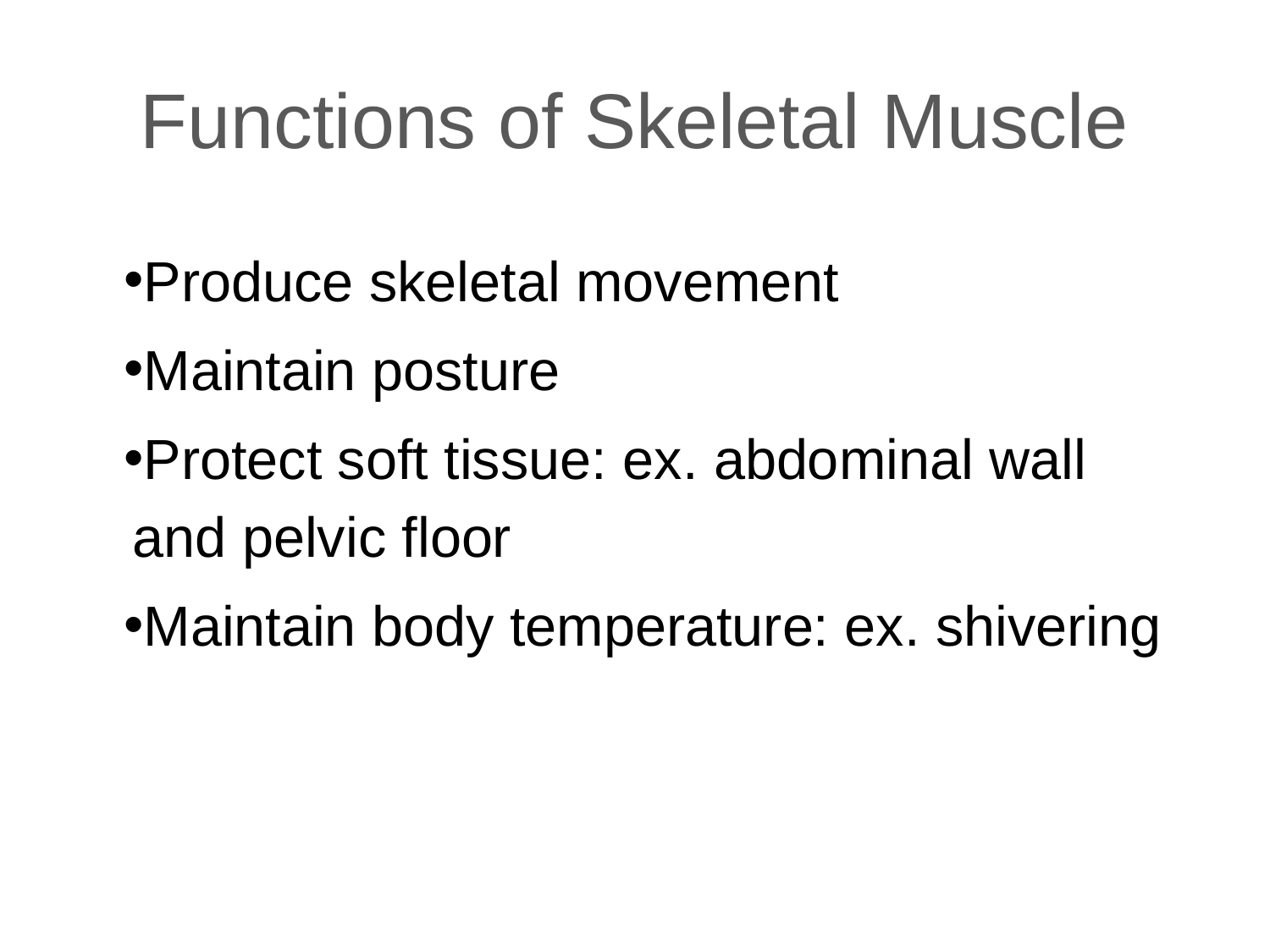

# Functions of Skeletal Muscle
Produce skeletal movement
Maintain posture
Protect soft tissue: ex. abdominal wall and pelvic floor
Maintain body temperature: ex. shivering